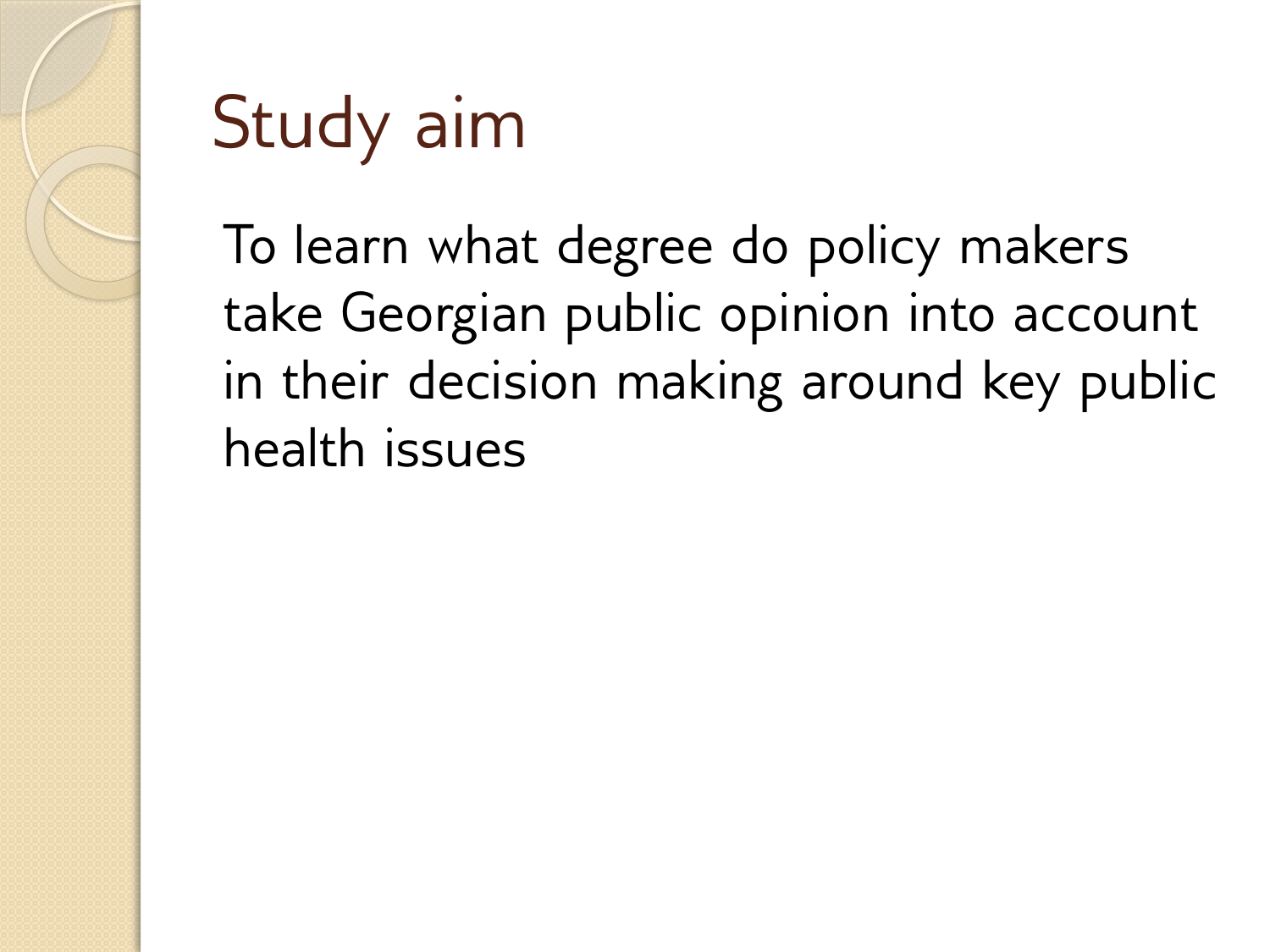

# Study aim
To learn what degree do policy makers take Georgian public opinion into account in their decision making around key public health issues